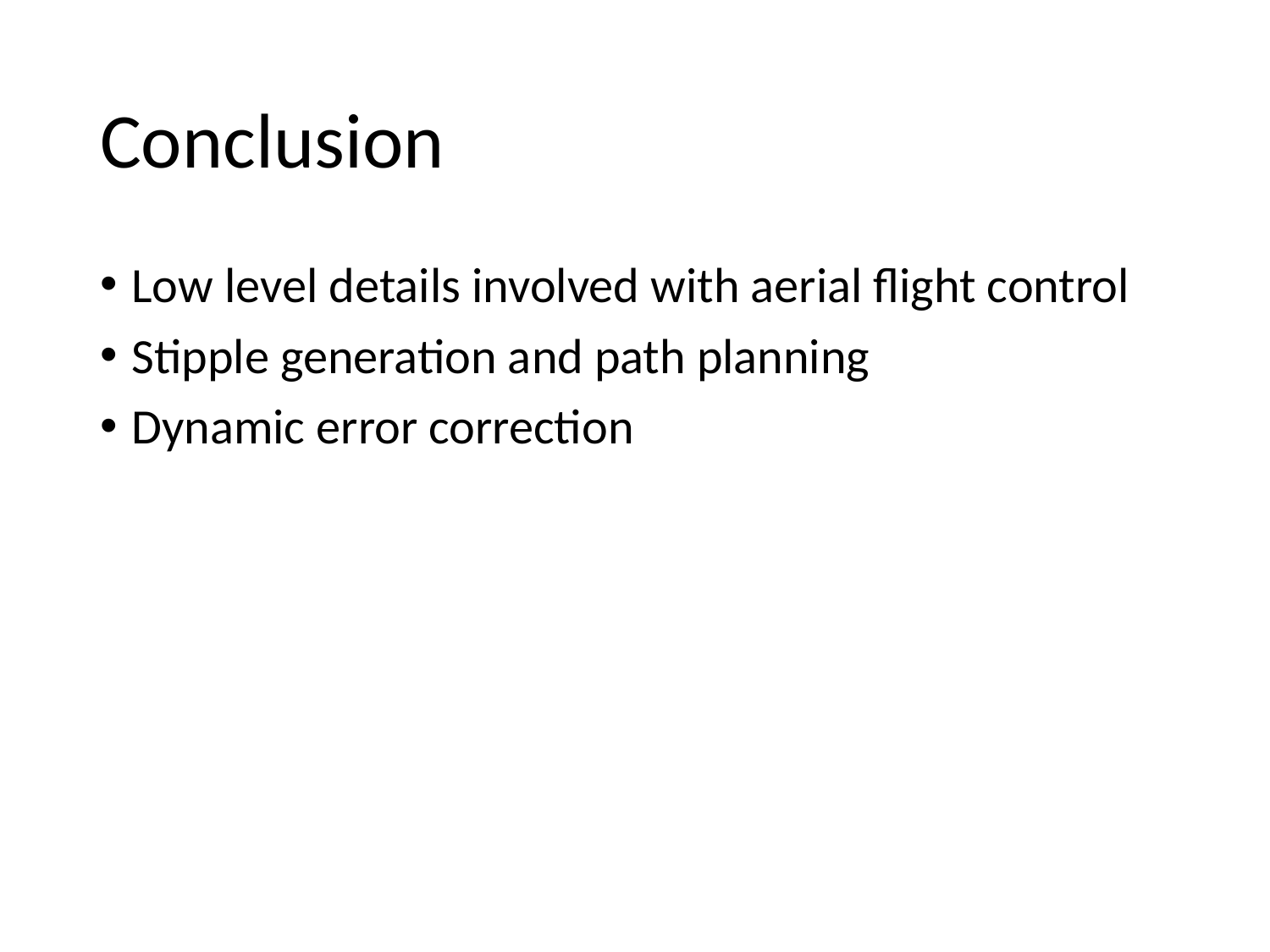

# Conclusion
Low level details involved with aerial flight control
Stipple generation and path planning
Dynamic error correction